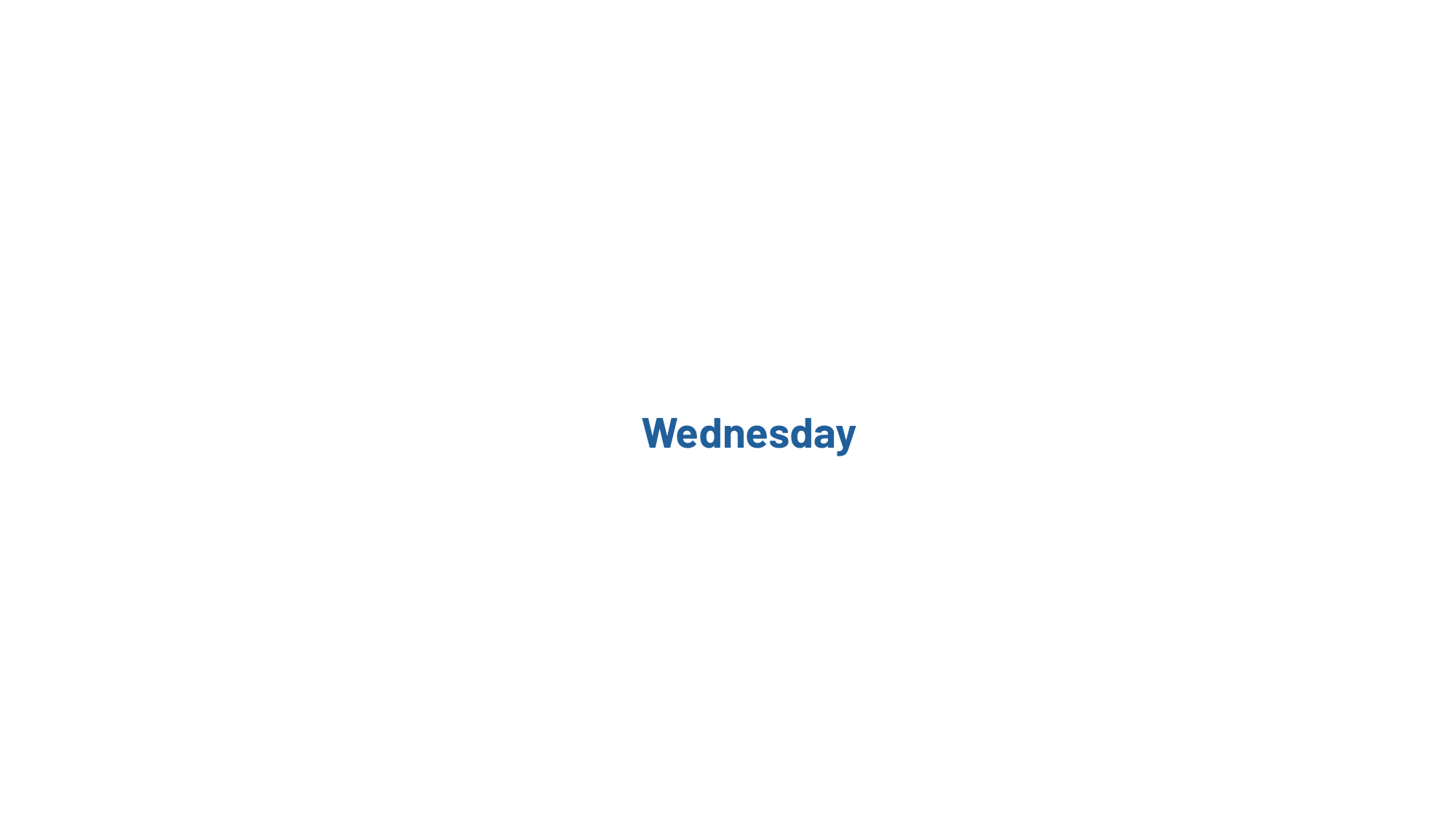

#

                                                              Wednesday